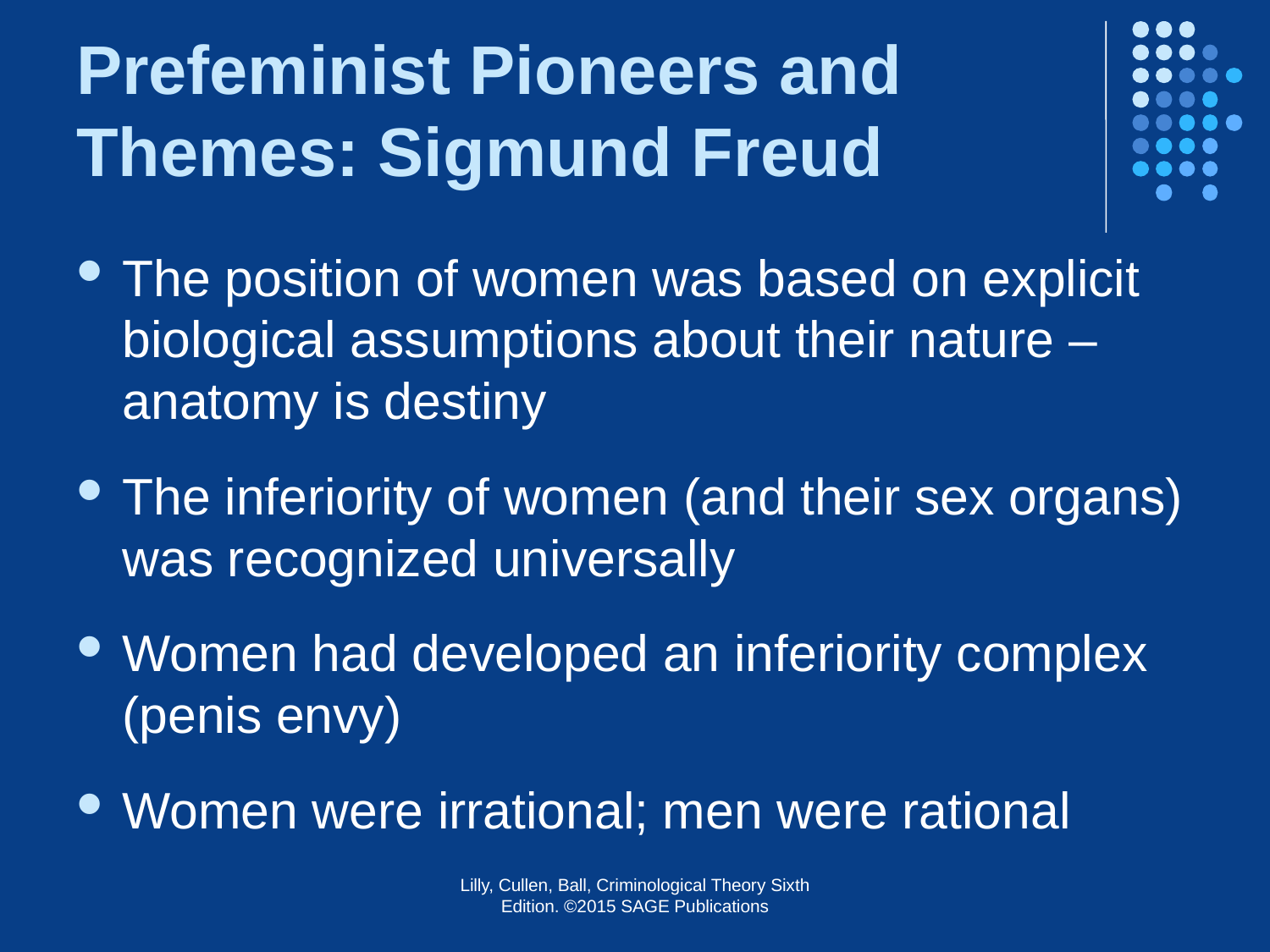

# Prefeminist Pioneers and Themes: Sigmund Freud
The position of women was based on explicit biological assumptions about their nature – anatomy is destiny

The inferiority of women (and their sex organs) was recognized universally

Women had developed an inferiority complex (penis envy)

Women were irrational; men were rational
Lilly, Cullen, Ball, Criminological Theory Sixth Edition. ©2015 SAGE Publications